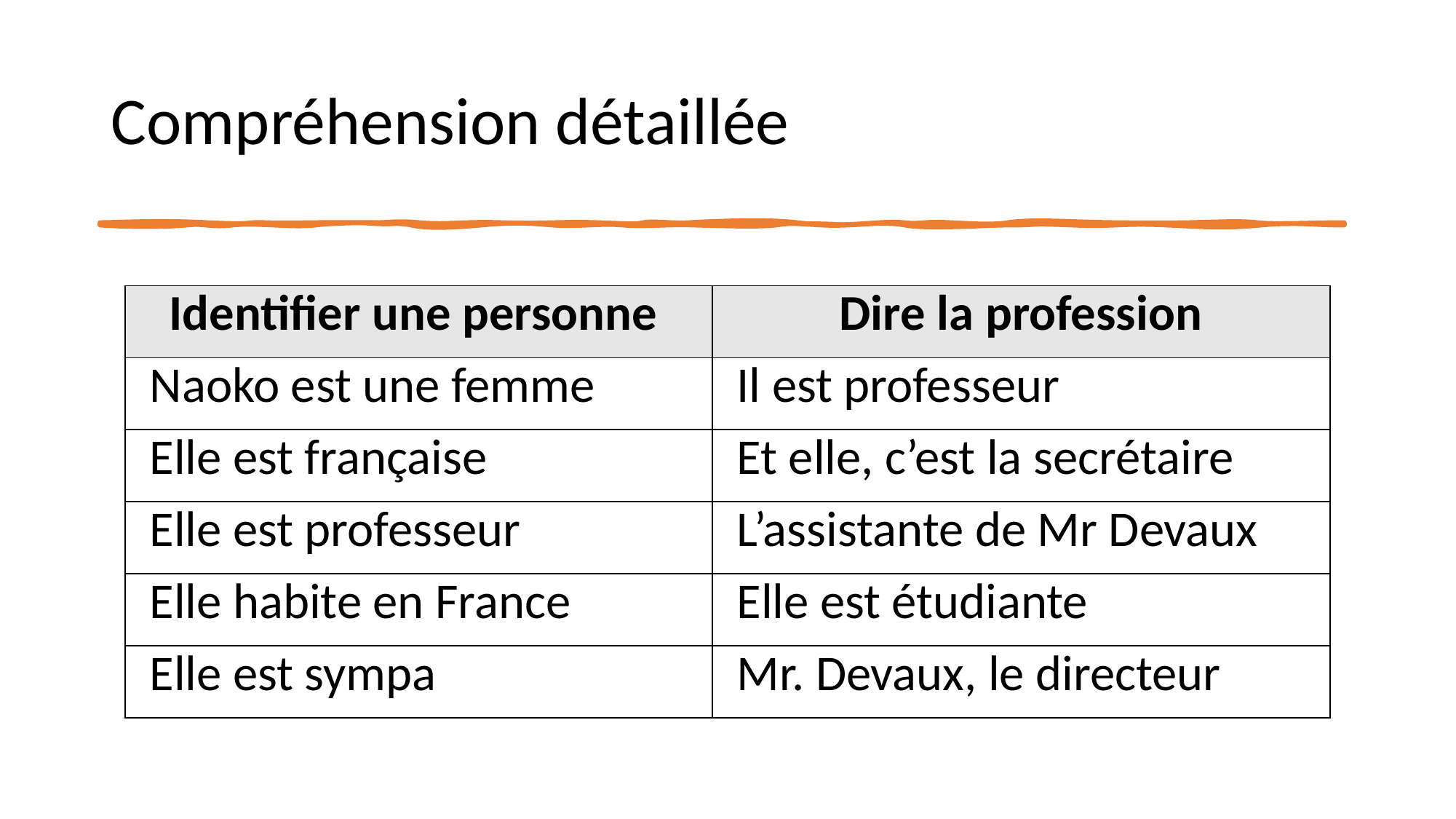

# Compréhension détaillée

| Identifier une personne | Dire la profession |
| --- | --- |
| Naoko est une femme | Il est professeur |
| Elle est française | Et elle, c’est la secrétaire |
| Elle est professeur | L’assistante de Mr Devaux |
| Elle habite en France | Elle est étudiante |
| Elle est sympa | Mr. Devaux, le directeur |